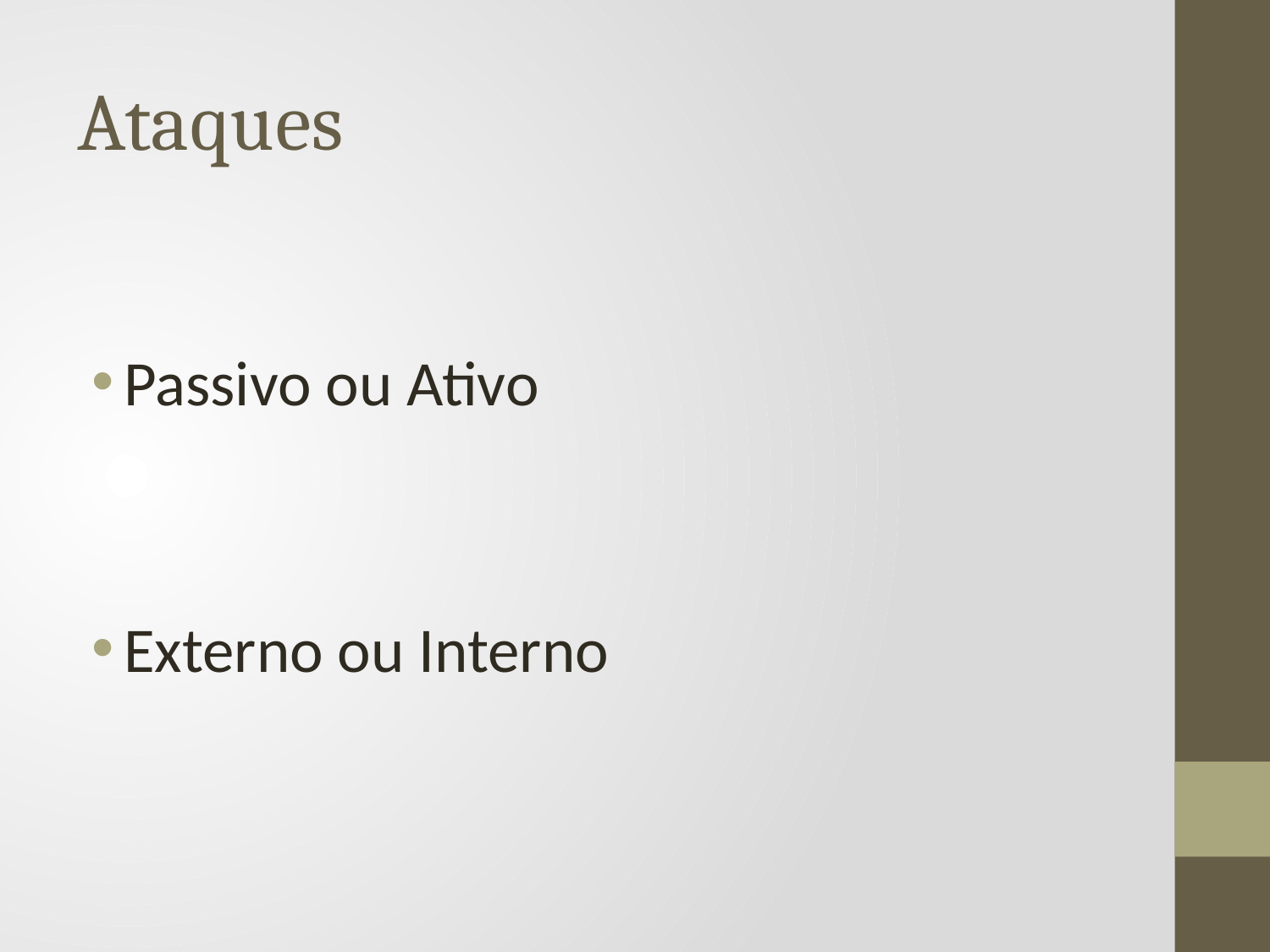

# Ataques

Passivo ou Ativo

Externo ou Interno